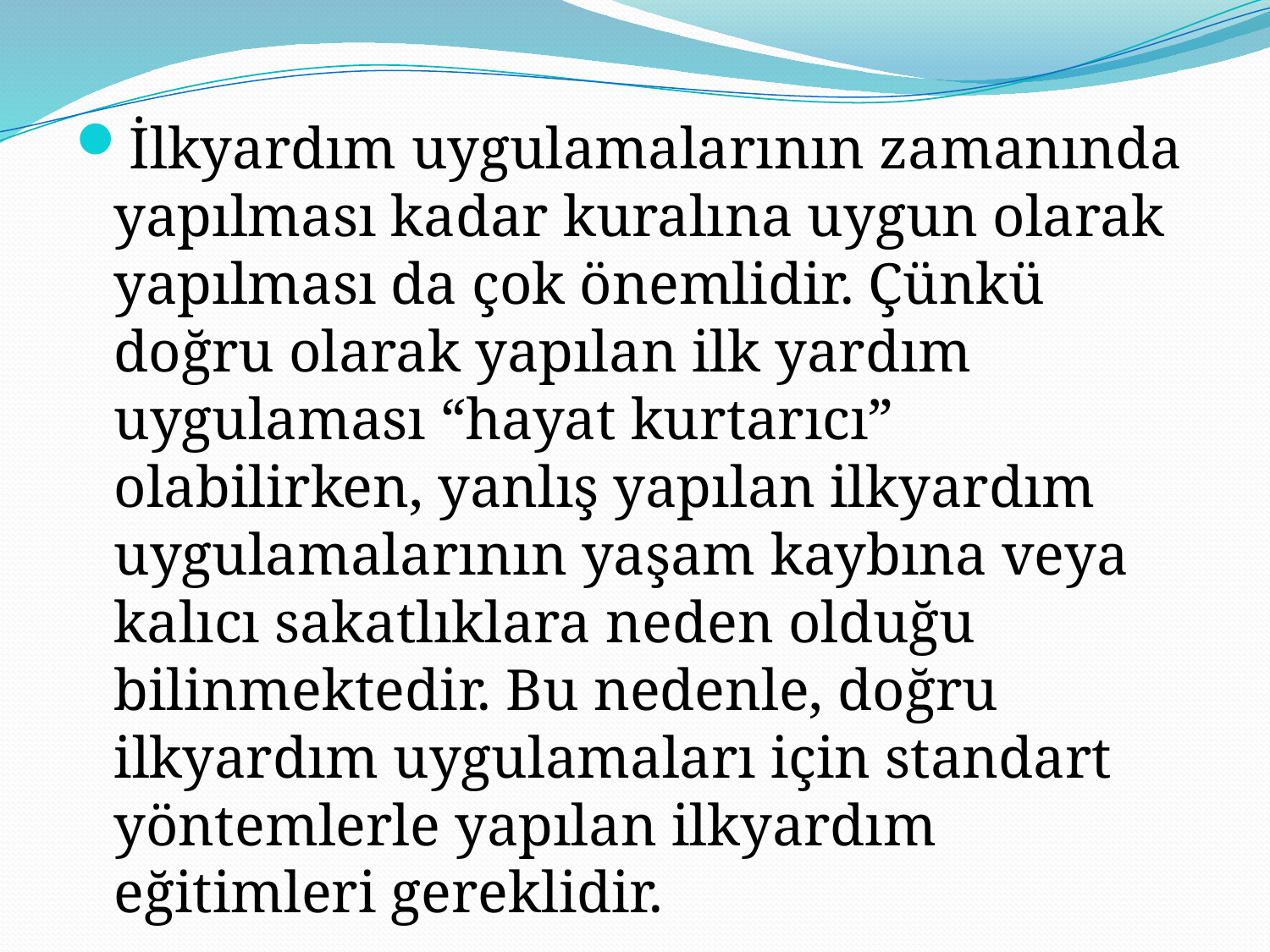

#
İlkyardım uygulamalarının zamanında yapılması kadar kuralına uygun olarak yapılması da çok önemlidir. Çünkü doğru olarak yapılan ilk yardım uygulaması “hayat kurtarıcı” olabilirken, yanlış yapılan ilkyardım uygulamalarının yaşam kaybına veya kalıcı sakatlıklara neden olduğu bilinmektedir. Bu nedenle, doğru ilkyardım uygulamaları için standart yöntemlerle yapılan ilkyardım eğitimleri gereklidir.